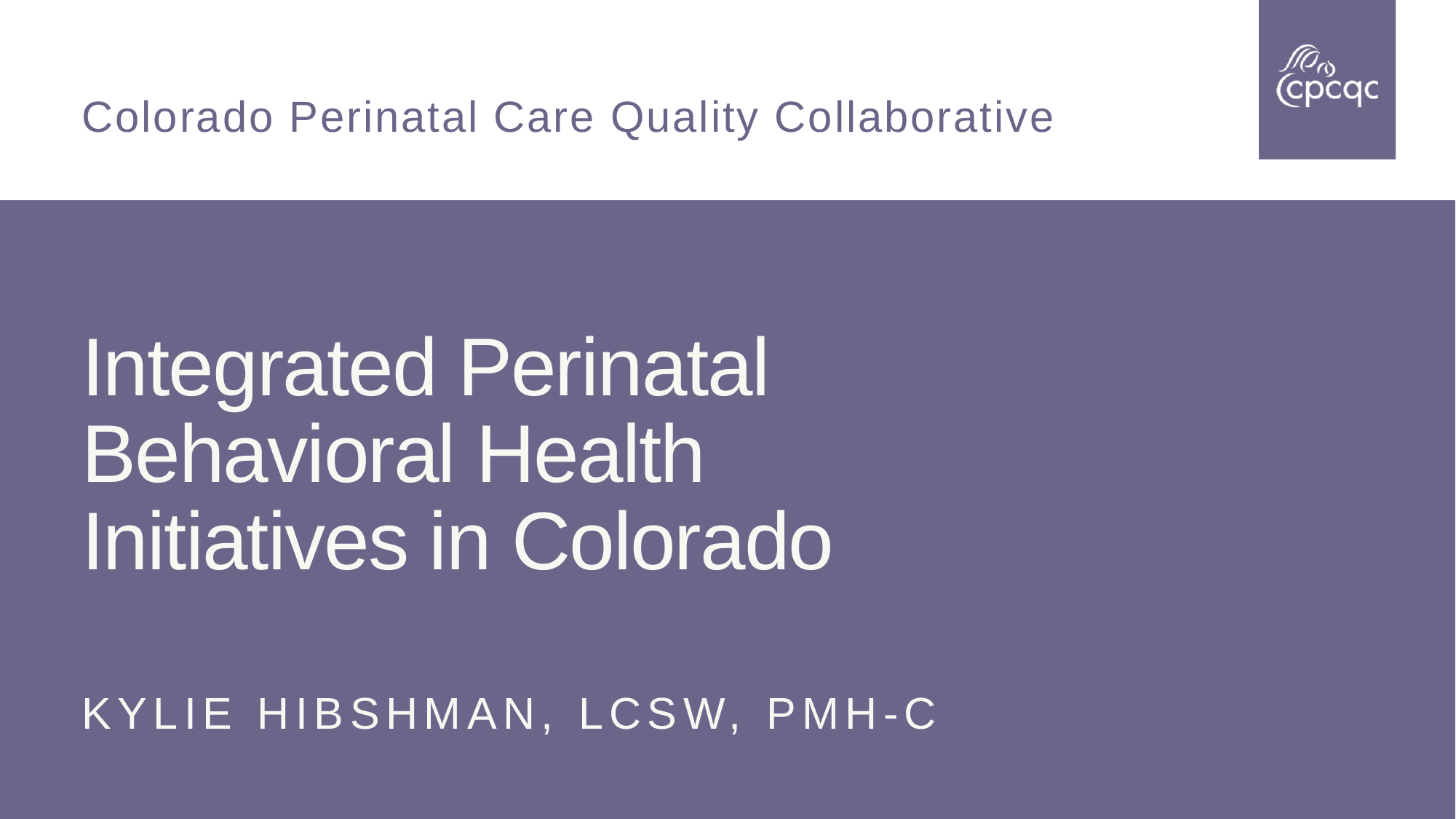

Colorado Perinatal Care Quality Collaborative
Integrated Perinatal Behavioral Health Initiatives in Colorado
KYLIE HIBSHMAN, LCSW, PMH-C